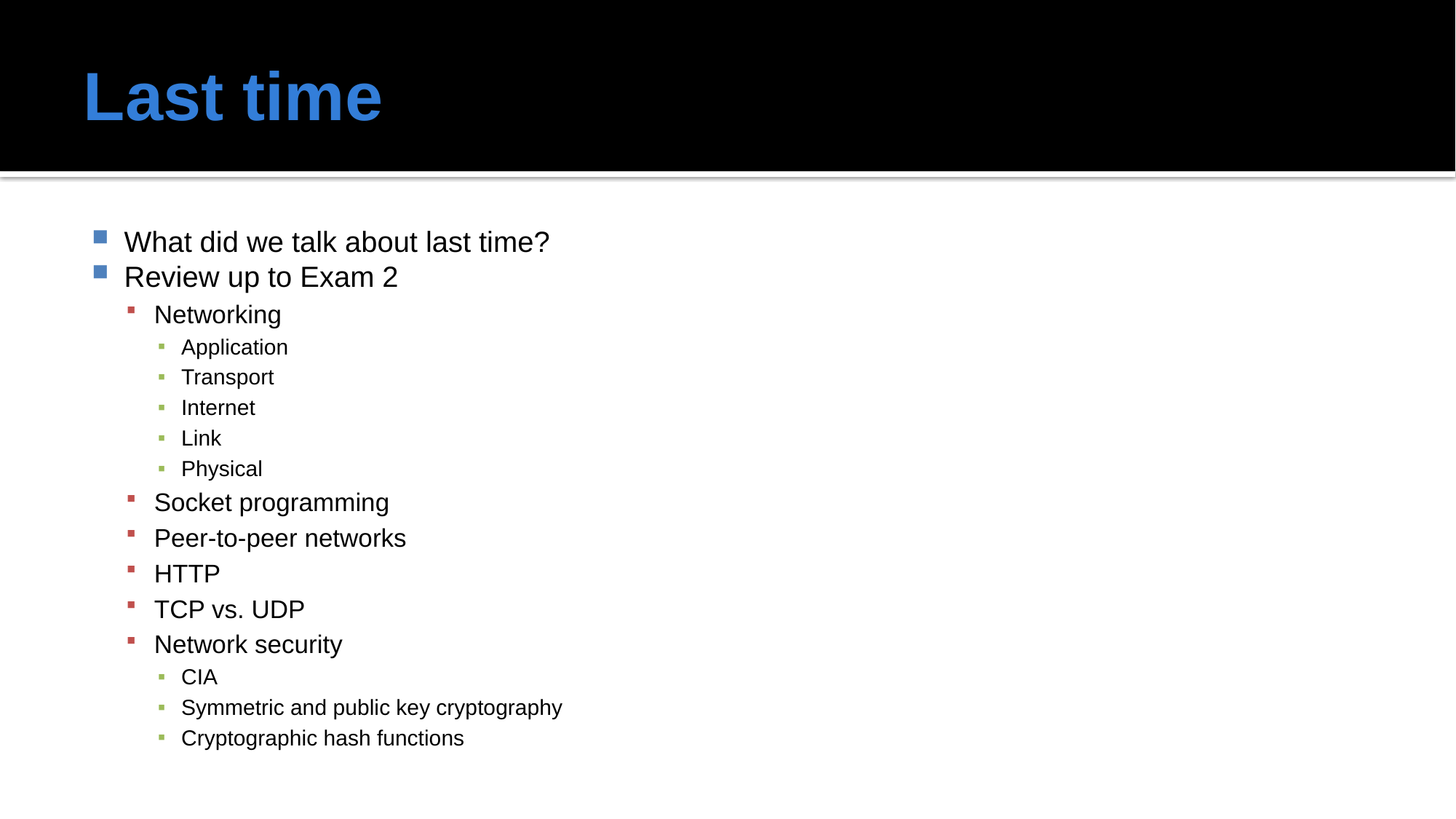

# Last time
What did we talk about last time?
Review up to Exam 2
Networking
Application
Transport
Internet
Link
Physical
Socket programming
Peer-to-peer networks
HTTP
TCP vs. UDP
Network security
CIA
Symmetric and public key cryptography
Cryptographic hash functions